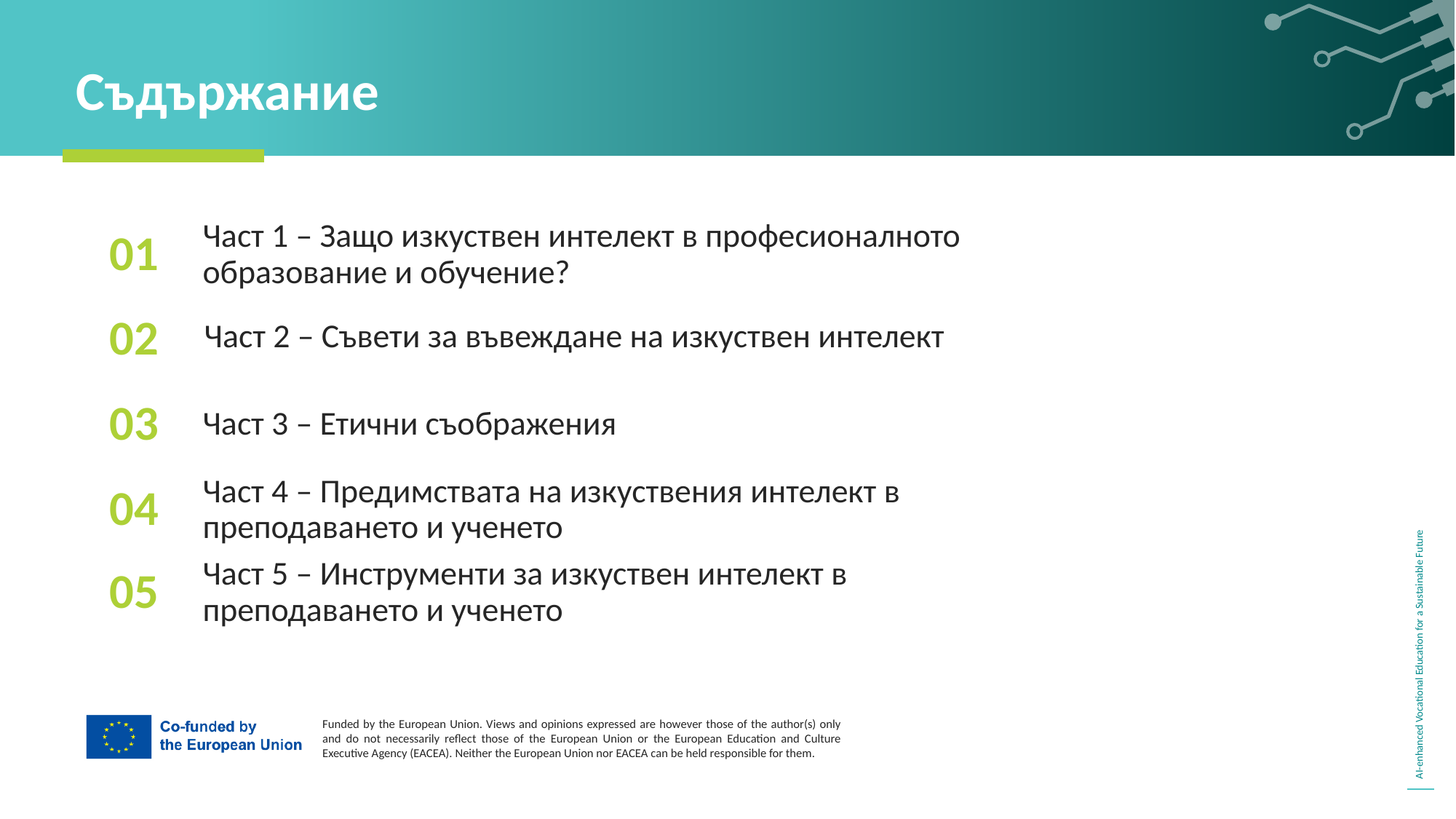

Съдържание
01
Част 1 – Защо изкуствен интелект в професионалното образование и обучение?
Част 2 – Съвети за въвеждане на изкуствен интелект
02
03
Част 3 – Етични съображения
04
Част 4 – Предимствата на изкуствения интелект в преподаването и ученето
05
Част 5 – Инструменти за изкуствен интелект в преподаването и ученето